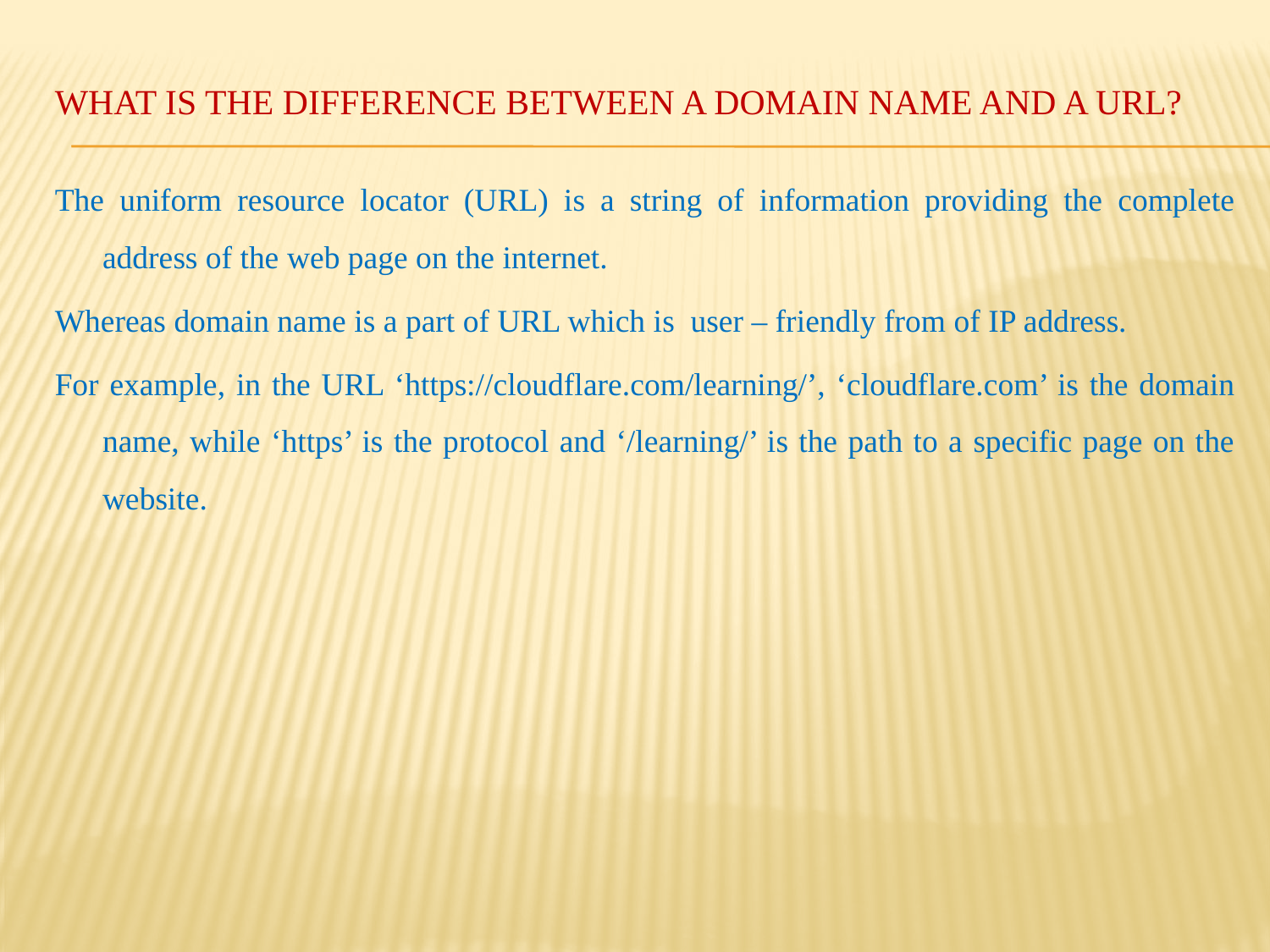

# What is the difference between a domain name and a URL?
The uniform resource locator (URL) is a string of information providing the complete address of the web page on the internet.
Whereas domain name is a part of URL which is  user – friendly from of IP address.
For example, in the URL ‘https://cloudflare.com/learning/’, ‘cloudflare.com’ is the domain name, while ‘https’ is the protocol and ‘/learning/’ is the path to a specific page on the website.